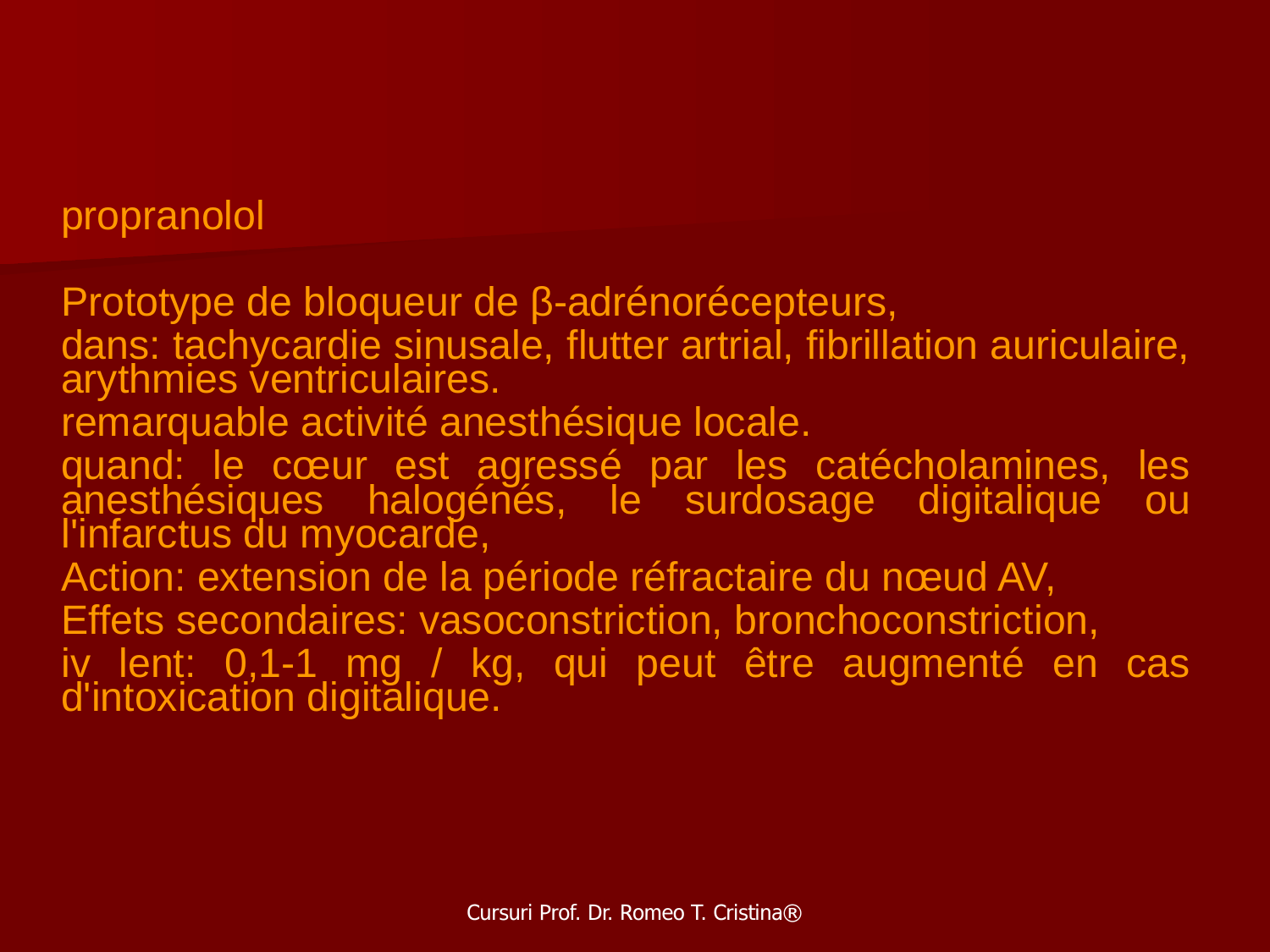

propranolol

Prototype de bloqueur de β-adrénorécepteurs,
dans: tachycardie sinusale, flutter artrial, fibrillation auriculaire, arythmies ventriculaires.
remarquable activité anesthésique locale.
quand: le cœur est agressé par les catécholamines, les anesthésiques halogénés, le surdosage digitalique ou l'infarctus du myocarde,
Action: extension de la période réfractaire du nœud AV,
Effets secondaires: vasoconstriction, bronchoconstriction,
iv lent: 0,1-1 mg / kg, qui peut être augmenté en cas d'intoxication digitalique.
Cursuri Prof. Dr. Romeo T. Cristina®